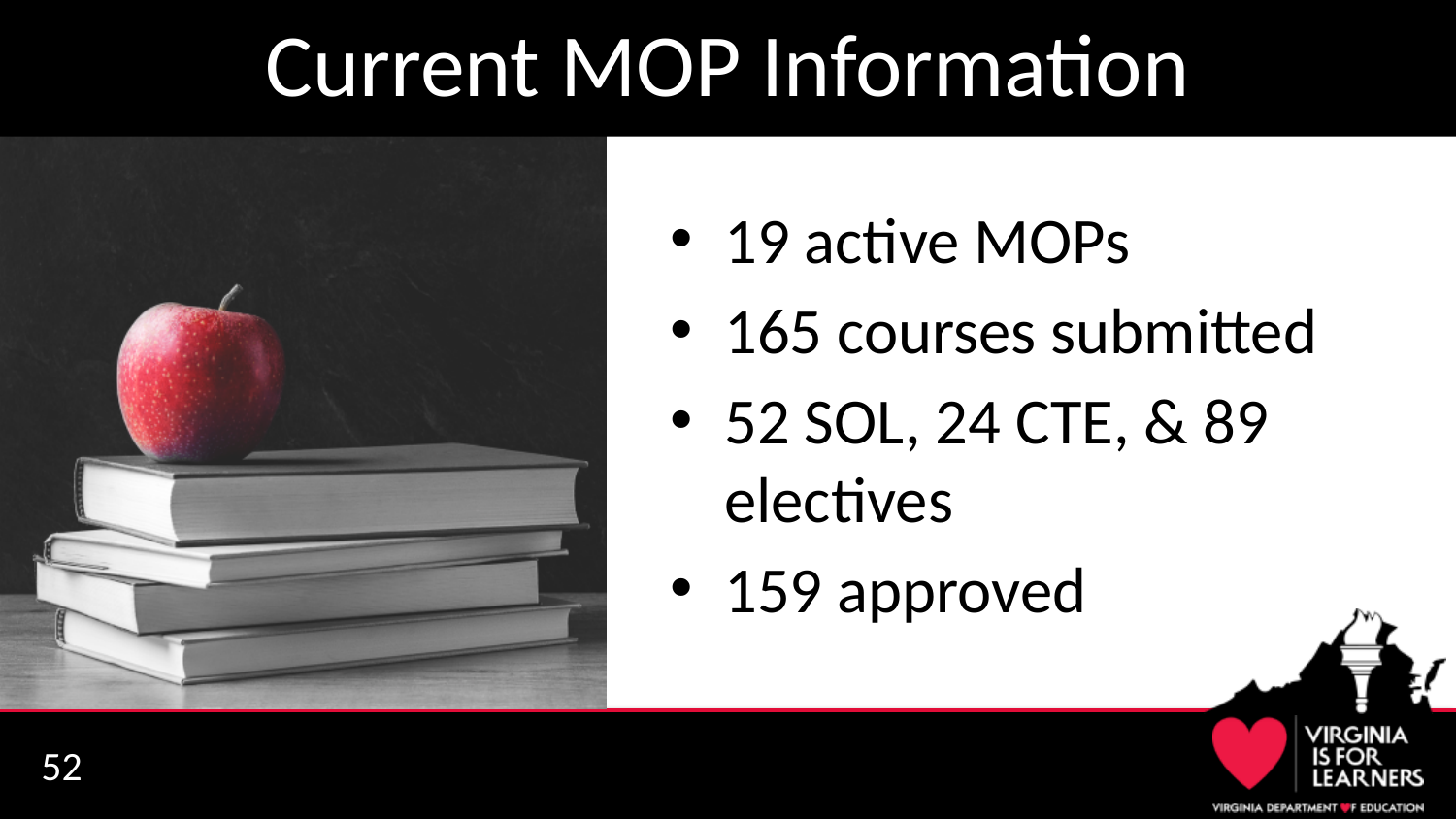

# Current MOP Information
19 active MOPs
165 courses submitted
52 SOL, 24 CTE, & 89 electives
159 approved